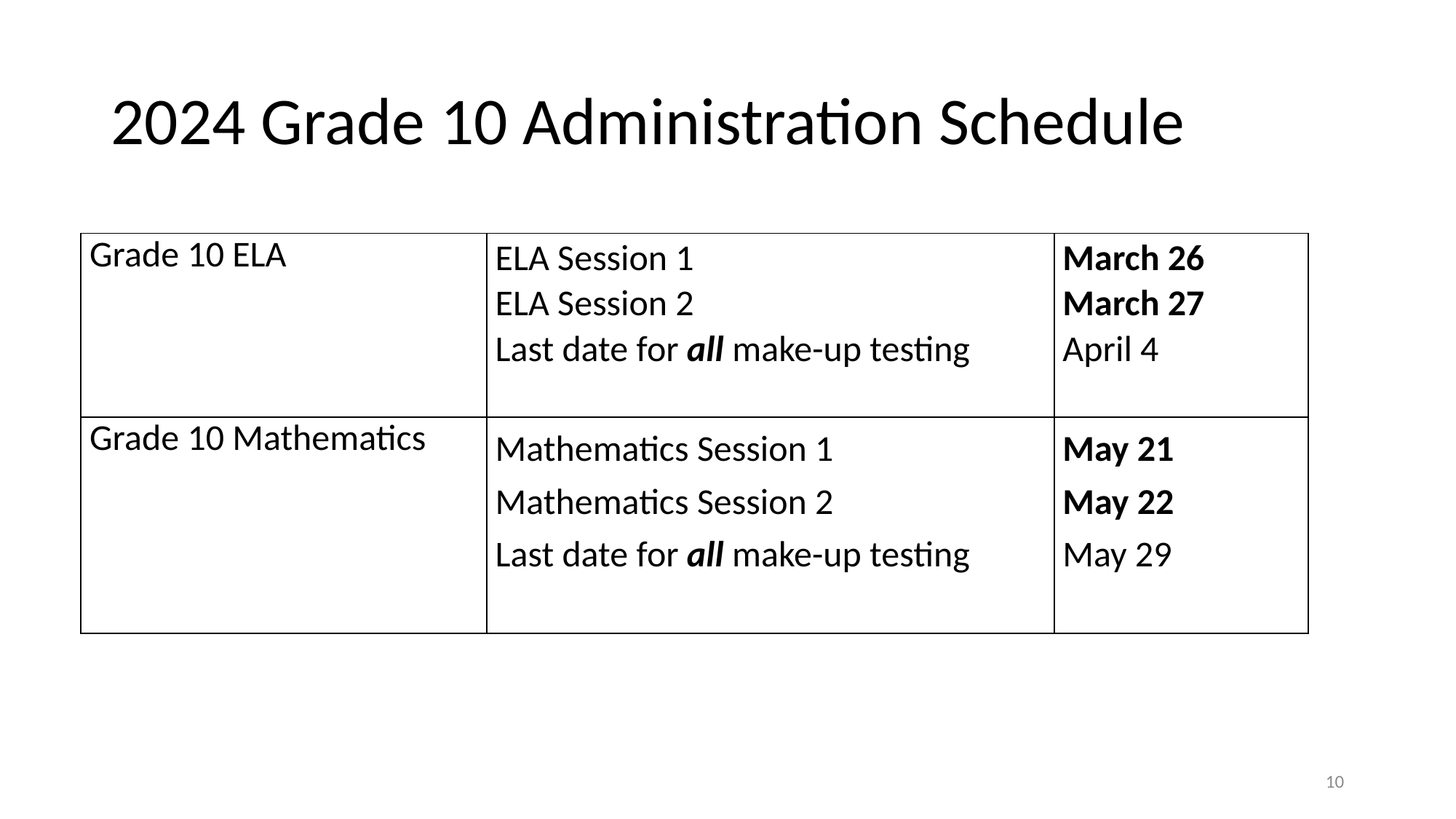

# 2024 Grade 10 Administration Schedule
| Grade 10 ELA | ELA Session 1 ELA Session 2 Last date for all make-up testing | March 26 March 27 April 4 |
| --- | --- | --- |
| Grade 10 Mathematics | Mathematics Session 1 Mathematics Session 2 Last date for all make-up testing | May 21 May 22 May 29 |
10